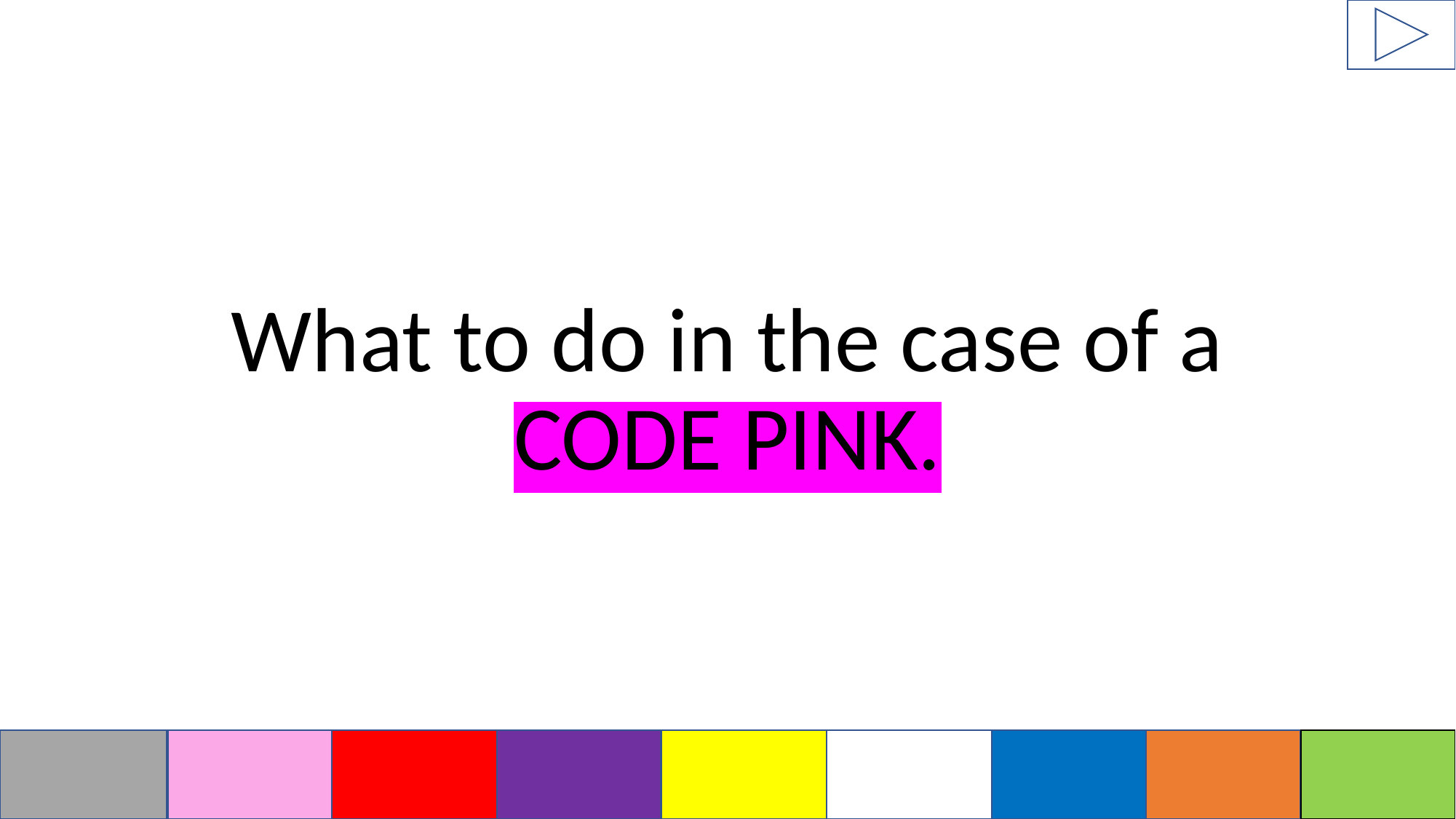

# What to do in the case of a CODE PINK.